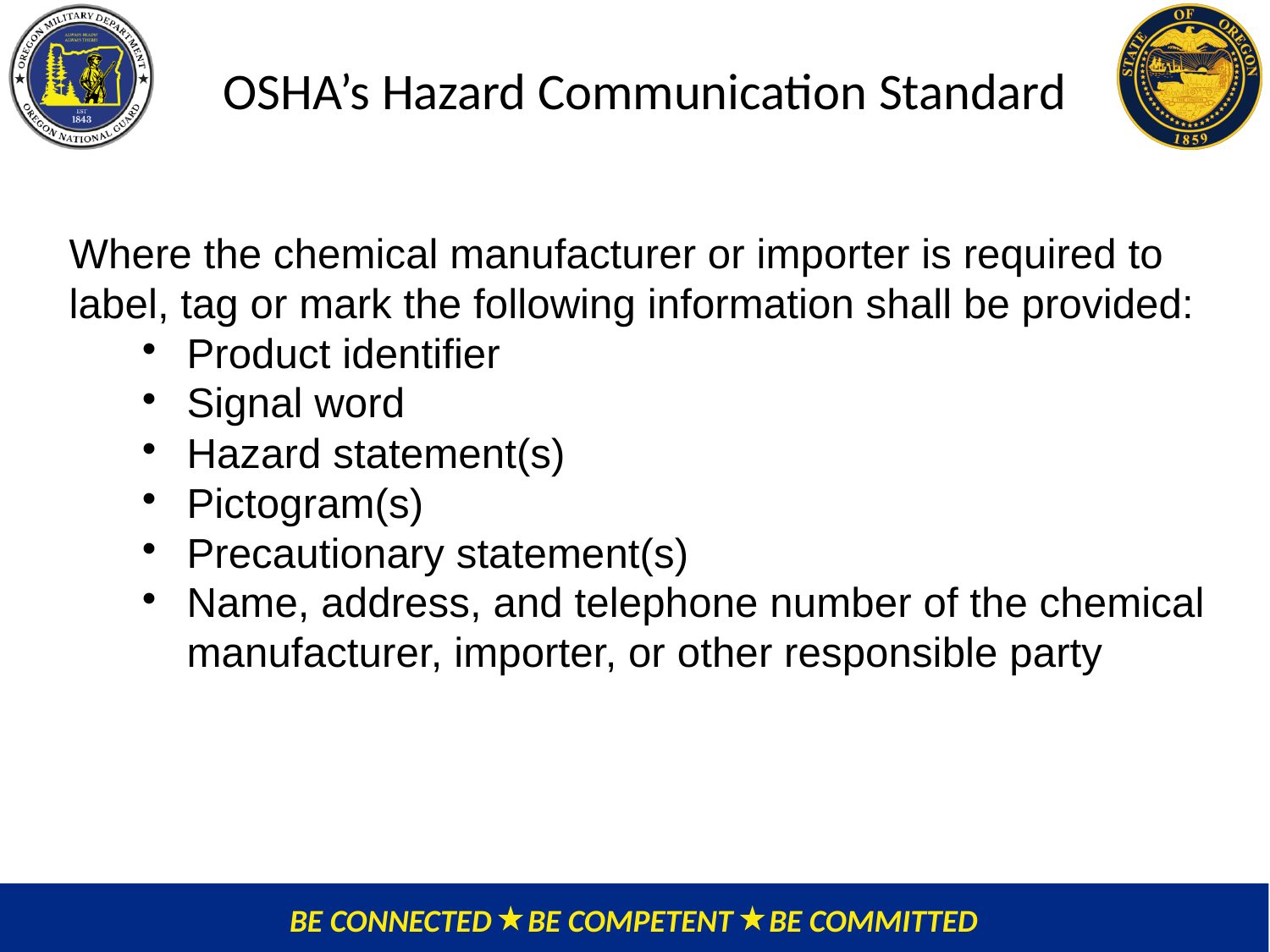

# OSHA’s Hazard Communication Standard
Where the chemical manufacturer or importer is required to label, tag or mark the following information shall be provided:
Product identifier
Signal word
Hazard statement(s)
Pictogram(s)
Precautionary statement(s)
Name, address, and telephone number of the chemical manufacturer, importer, or other responsible party